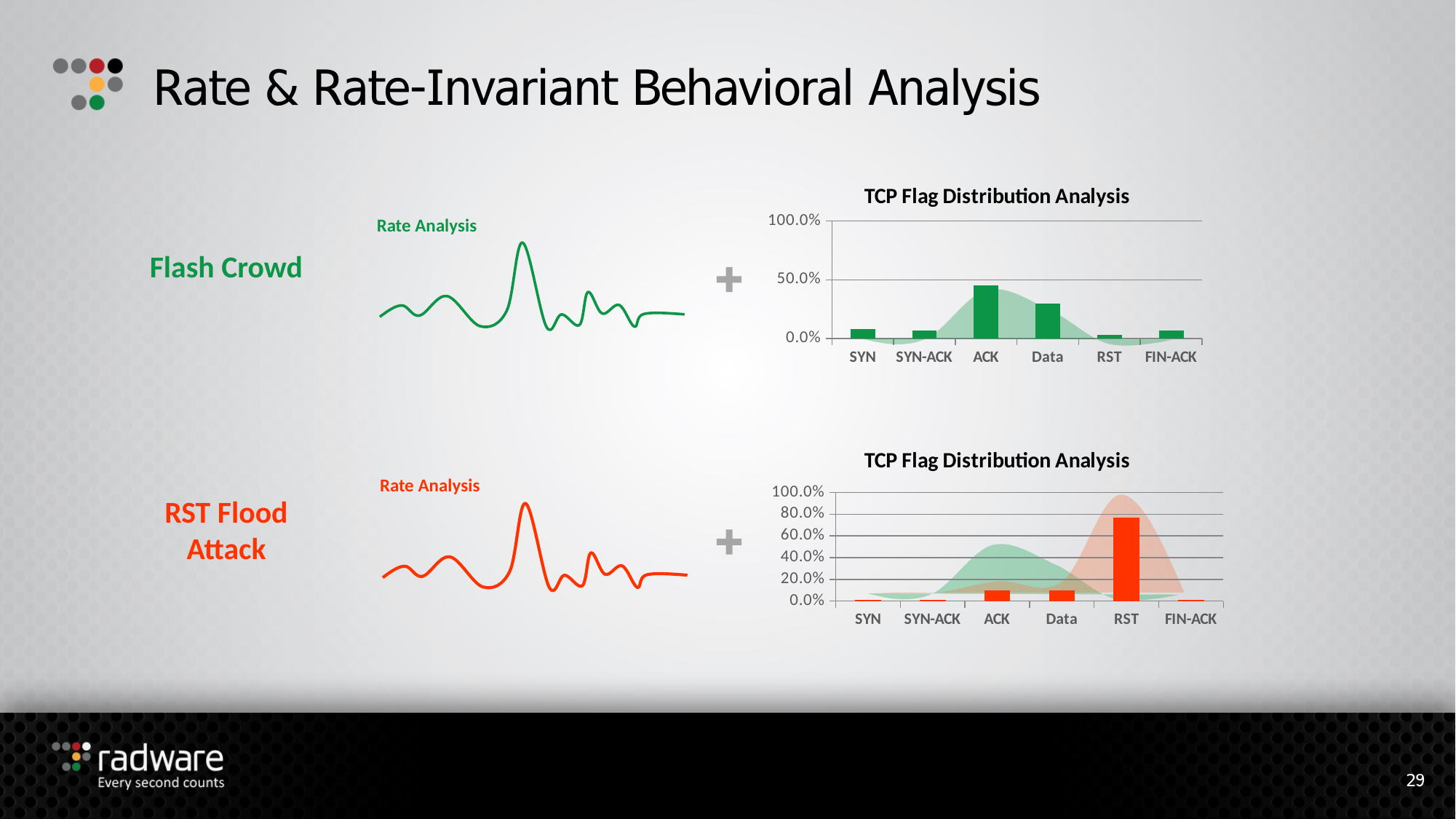

# Rate & Rate-Invariant Behavioral Analysis

### Chart: TCP Flag Distribution Analysis

| Category | Flash Crowd |
|---|---|
| SYN | 0.08 |
| SYN-ACK | 0.07 |
| ACK | 0.45 |
| Data | 0.3 |
| RST | 0.03 |
| FIN-ACK | 0.07 |
Rate Analysis
Flash Crowd

### Chart: TCP Flag Distribution Analysis

| Category | RST Attack |
|---|---|
| SYN | 0.01 |
| SYN-ACK | 0.01 |
| ACK | 0.1 |
| Data | 0.1 |
| RST | 0.77 |
| FIN-ACK | 0.01 |
Rate Analysis

RST Flood Attack

29